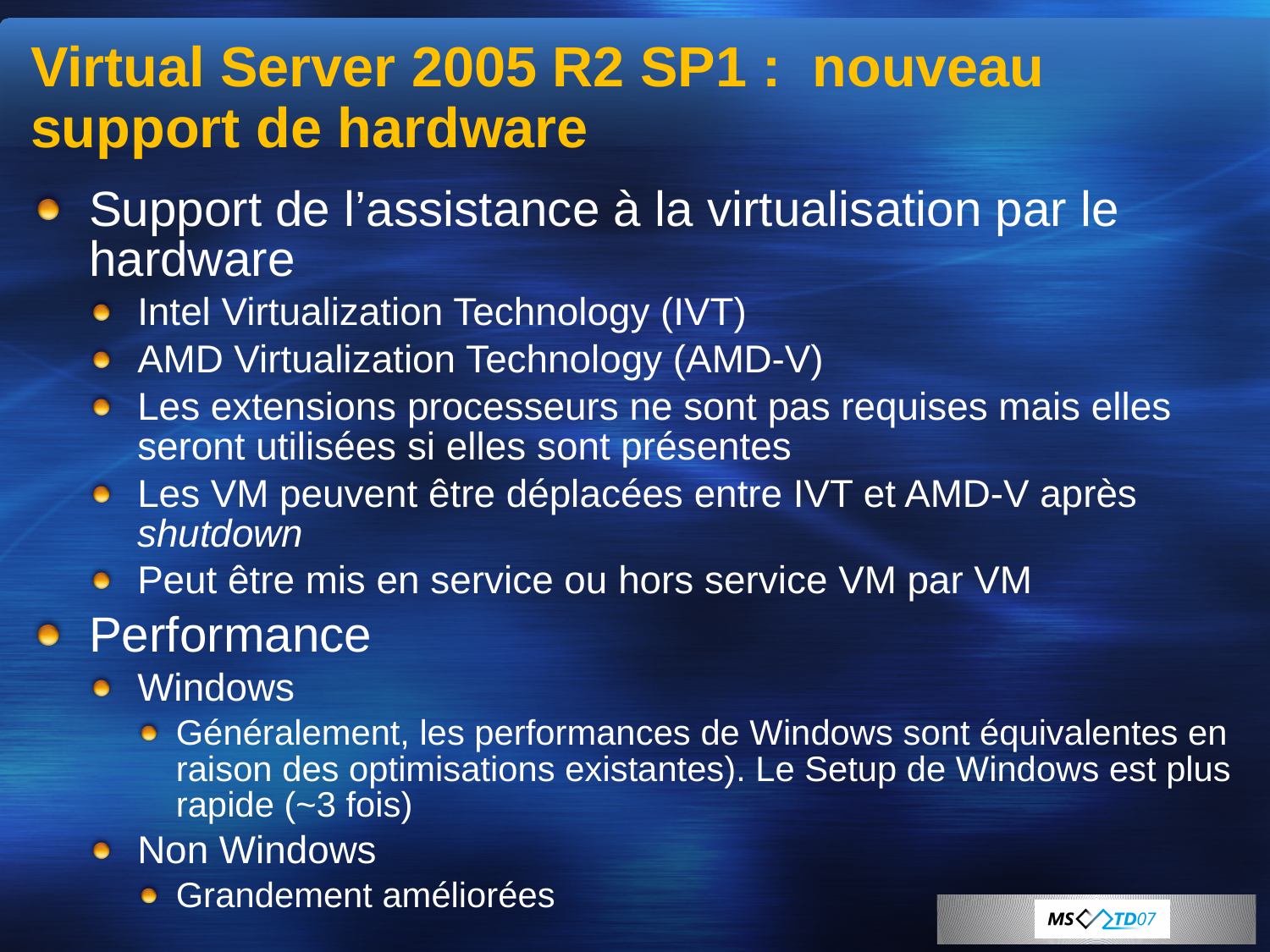

# Virtual Server 2005 R2 SP1 :  nouveau support de hardware
Support de l’assistance à la virtualisation par le hardware
Intel Virtualization Technology (IVT)
AMD Virtualization Technology (AMD-V)
Les extensions processeurs ne sont pas requises mais elles seront utilisées si elles sont présentes
Les VM peuvent être déplacées entre IVT et AMD-V après shutdown
Peut être mis en service ou hors service VM par VM
Performance
Windows
Généralement, les performances de Windows sont équivalentes en raison des optimisations existantes). Le Setup de Windows est plus rapide (~3 fois)
Non Windows
Grandement améliorées